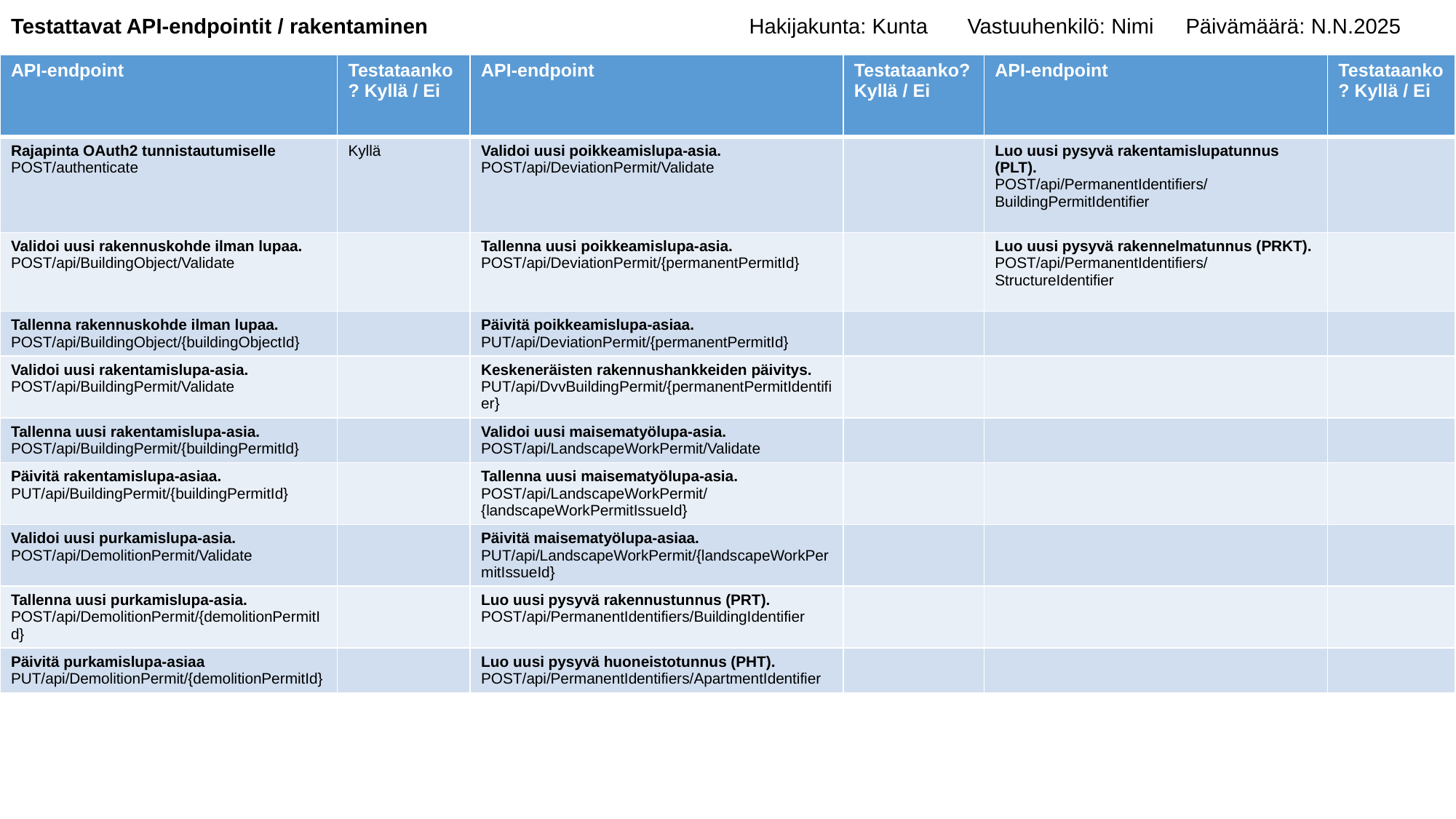

Testattavat API-endpointit / rakentaminen
# Hakijakunta: Kunta	Vastuuhenkilö: Nimi	Päivämäärä: N.N.2025
| API-endpoint | Testataanko? Kyllä / Ei | API-endpoint | Testataanko? Kyllä / Ei | API-endpoint | Testataanko? Kyllä / Ei |
| --- | --- | --- | --- | --- | --- |
| Rajapinta OAuth2 tunnistautumiselle POST/authenticate | Kyllä | Validoi uusi poikkeamislupa-asia. POST/api/DeviationPermit/Validate |  | Luo uusi pysyvä rakentamislupatunnus (PLT). POST/api/PermanentIdentifiers/BuildingPermitIdentifier |  |
| Validoi uusi rakennuskohde ilman lupaa. POST/api/BuildingObject/Validate |  | Tallenna uusi poikkeamislupa-asia. POST/api/DeviationPermit/{permanentPermitId} |  | Luo uusi pysyvä rakennelmatunnus (PRKT). POST/api/PermanentIdentifiers/StructureIdentifier |  |
| Tallenna rakennuskohde ilman lupaa. POST/api/BuildingObject/{buildingObjectId} |  | Päivitä poikkeamislupa-asiaa. PUT/api/DeviationPermit/{permanentPermitId} |  |  |  |
| Validoi uusi rakentamislupa-asia. POST/api/BuildingPermit/Validate |  | Keskeneräisten rakennushankkeiden päivitys. PUT/api/DvvBuildingPermit/{permanentPermitIdentifier} |  |  |  |
| Tallenna uusi rakentamislupa-asia. POST/api/BuildingPermit/{buildingPermitId} |  | Validoi uusi maisematyölupa-asia. POST/api/LandscapeWorkPermit/Validate |  |  |  |
| Päivitä rakentamislupa-asiaa. PUT/api/BuildingPermit/{buildingPermitId} |  | Tallenna uusi maisematyölupa-asia. POST/api/LandscapeWorkPermit/{landscapeWorkPermitIssueId} |  |  |  |
| Validoi uusi purkamislupa-asia. POST/api/DemolitionPermit/Validate |  | Päivitä maisematyölupa-asiaa. PUT/api/LandscapeWorkPermit/{landscapeWorkPermitIssueId} |  |  |  |
| Tallenna uusi purkamislupa-asia. POST/api/DemolitionPermit/{demolitionPermitId} |  | Luo uusi pysyvä rakennustunnus (PRT). POST/api/PermanentIdentifiers/BuildingIdentifier |  |  |  |
| Päivitä purkamislupa-asiaa PUT/api/DemolitionPermit/{demolitionPermitId} |  | Luo uusi pysyvä huoneistotunnus (PHT). POST/api/PermanentIdentifiers/ApartmentIdentifier |  |  |  |
Täytä ja kuvaa, mitä kokonaisuuksia olette valmiita testaamaan